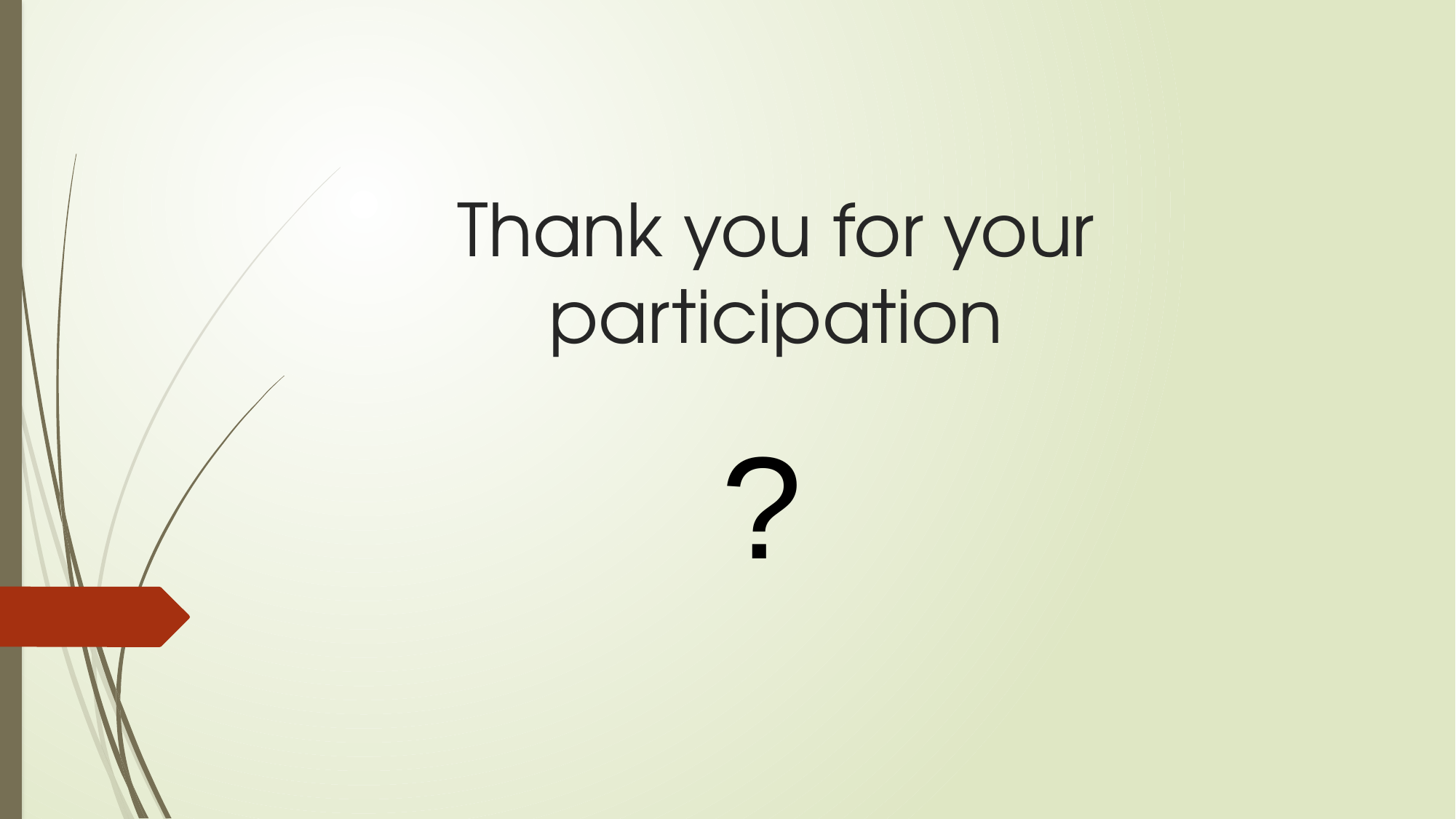

# Thank you for your participation
?